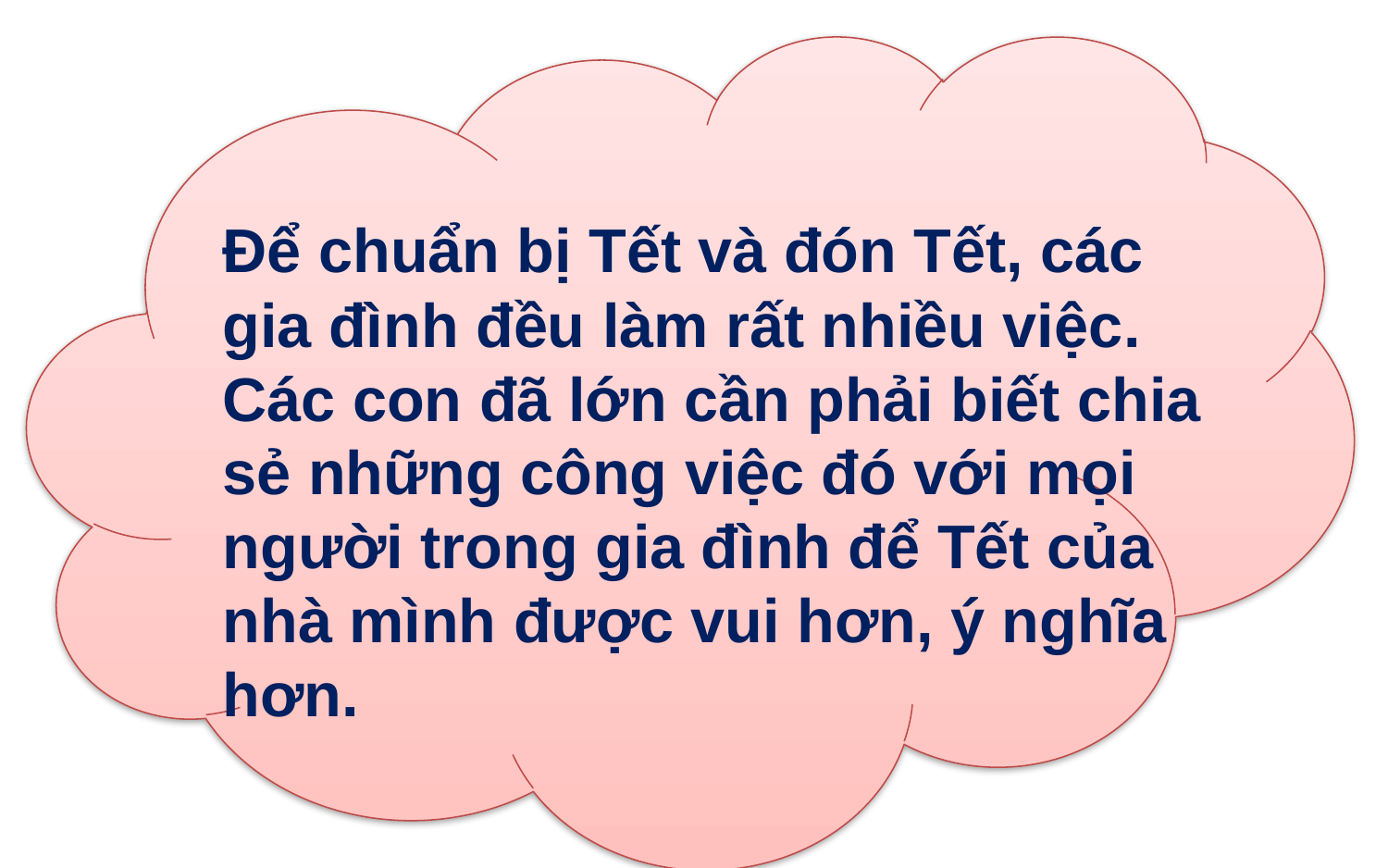

Để chuẩn bị Tết và đón Tết, các gia đình đều làm rất nhiều việc. Các con đã lớn cần phải biết chia sẻ những công việc đó với mọi người trong gia đình để Tết của nhà mình được vui hơn, ý nghĩa hơn.